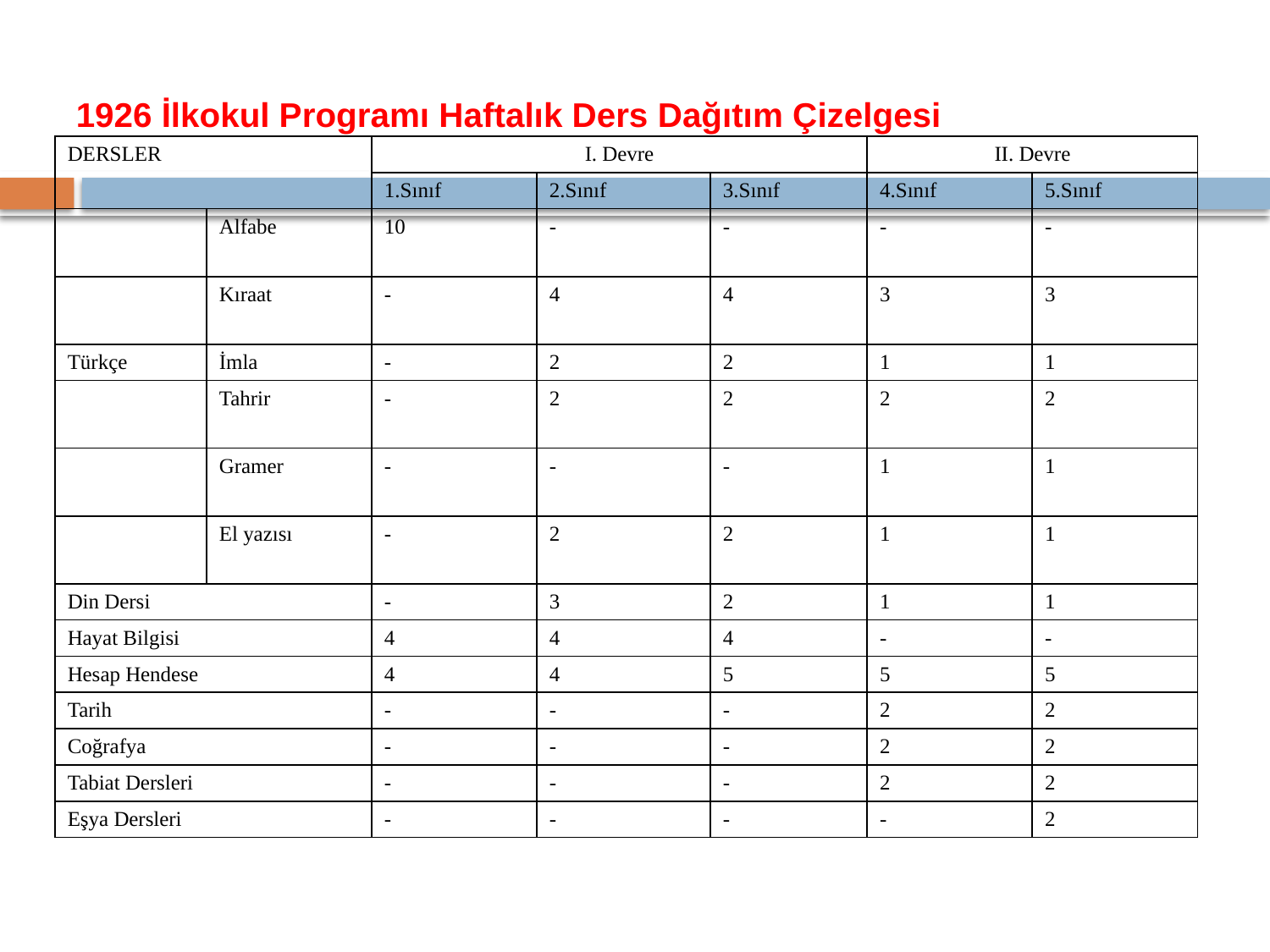

# 1926 İlkokul Programı Haftalık Ders Dağıtım Çizelgesi
| DERSLER |  | I. Devre |  |  | II. Devre |  |
| --- | --- | --- | --- | --- | --- | --- |
|  |  | 1.Sınıf | 2.Sınıf | 3.Sınıf | 4.Sınıf | 5.Sınıf |
|  | Alfabe | 10 | - | - | - | - |
|  | Kıraat | - | 4 | 4 | 3 | 3 |
| Türkçe | İmla | - | 2 | 2 | 1 | 1 |
|  | Tahrir | - | 2 | 2 | 2 | 2 |
|  | Gramer | - | - | - | 1 | 1 |
|  | El yazısı | - | 2 | 2 | 1 | 1 |
| Din Dersi |  | - | 3 | 2 | 1 | 1 |
| Hayat Bilgisi |  | 4 | 4 | 4 | - | - |
| Hesap Hendese |  | 4 | 4 | 5 | 5 | 5 |
| Tarih |  | - | - | - | 2 | 2 |
| Coğrafya |  | - | - | - | 2 | 2 |
| Tabiat Dersleri |  | - | - | - | 2 | 2 |
| Eşya Dersleri |  | - | - | - | - | 2 |